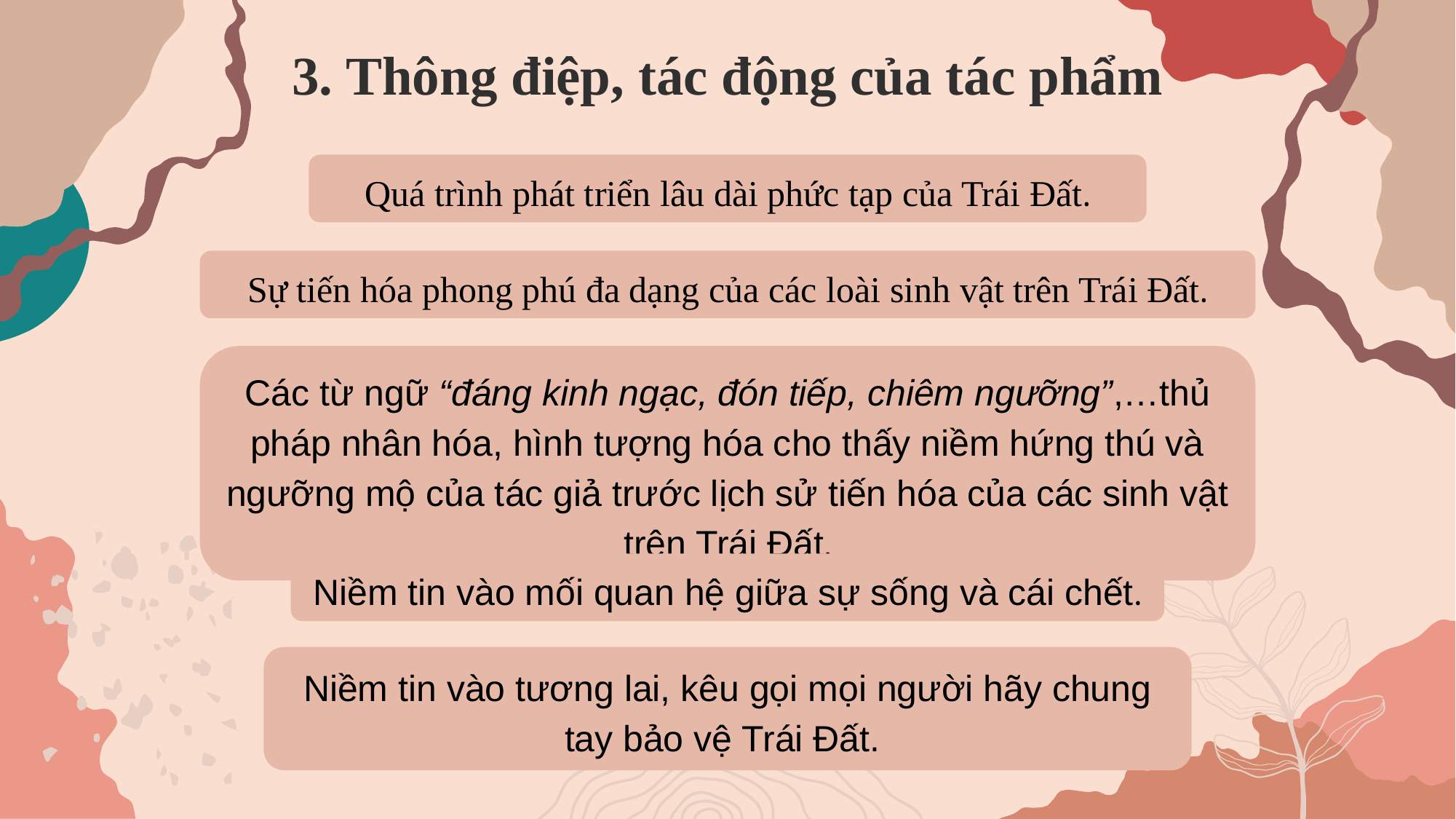

3. Thông điệp, tác động của tác phẩm
Quá trình phát triển lâu dài phức tạp của Trái Đất.
Sự tiến hóa phong phú đa dạng của các loài sinh vật trên Trái Đất.
Các từ ngữ “đáng kinh ngạc, đón tiếp, chiêm ngưỡng”,…thủ pháp nhân hóa, hình tượng hóa cho thấy niềm hứng thú và ngưỡng mộ của tác giả trước lịch sử tiến hóa của các sinh vật trên Trái Đất.

Niềm tin vào mối quan hệ giữa sự sống và cái chết.
Niềm tin vào tương lai, kêu gọi mọi người hãy chung tay bảo vệ Trái Đất.